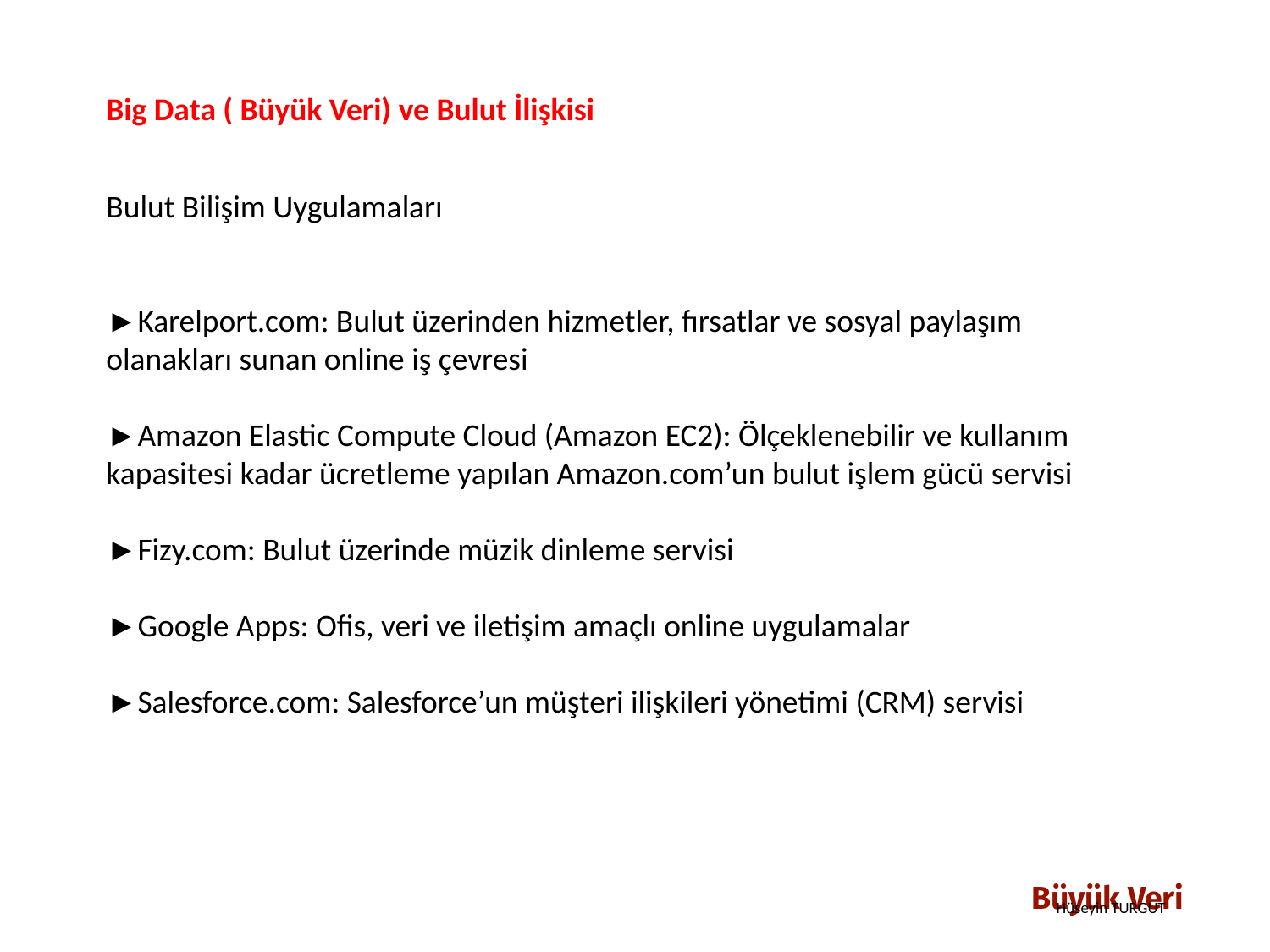

Big Data ( Büyük Veri) ve Bulut İlişkisi
Bulut Bilişim Uygulamaları

►Karelport.com: Bulut üzerinden hizmetler, fırsatlar ve sosyal paylaşım olanakları sunan online iş çevresi

►Amazon Elastic Compute Cloud (Amazon EC2): Ölçeklenebilir ve kullanım kapasitesi kadar ücretleme yapılan Amazon.com’un bulut işlem gücü servisi

►Fizy.com: Bulut üzerinde müzik dinleme servisi

►Google Apps: Ofis, veri ve iletişim amaçlı online uygulamalar

►Salesforce.com: Salesforce’un müşteri ilişkileri yönetimi (CRM) servisi
Büyük Veri
Hüseyin TURGUT